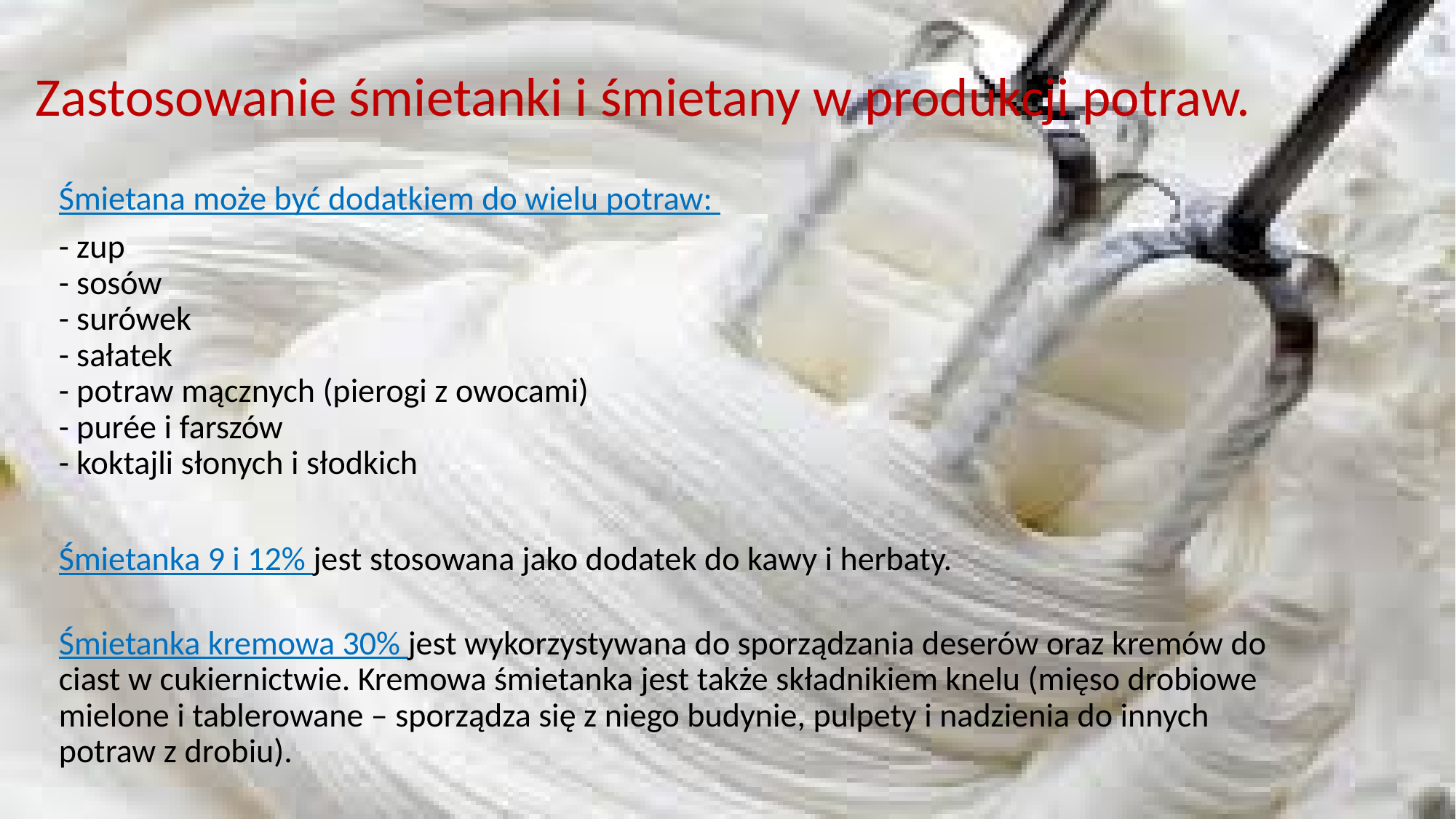

# Zastosowanie śmietanki i śmietany w produkcji potraw.
Śmietana może być dodatkiem do wielu potraw:
- zup
- sosów
- surówek
- sałatek
- potraw mącznych (pierogi z owocami)
- purée i farszów
- koktajli słonych i słodkich

Śmietanka 9 i 12% jest stosowana jako dodatek do kawy i herbaty.
Śmietanka kremowa 30% jest wykorzystywana do sporządzania deserów oraz kremów do ciast w cukiernictwie. Kremowa śmietanka jest także składnikiem knelu (mięso drobiowe mielone i tablerowane – sporządza się z niego budynie, pulpety i nadzienia do innych potraw z drobiu).